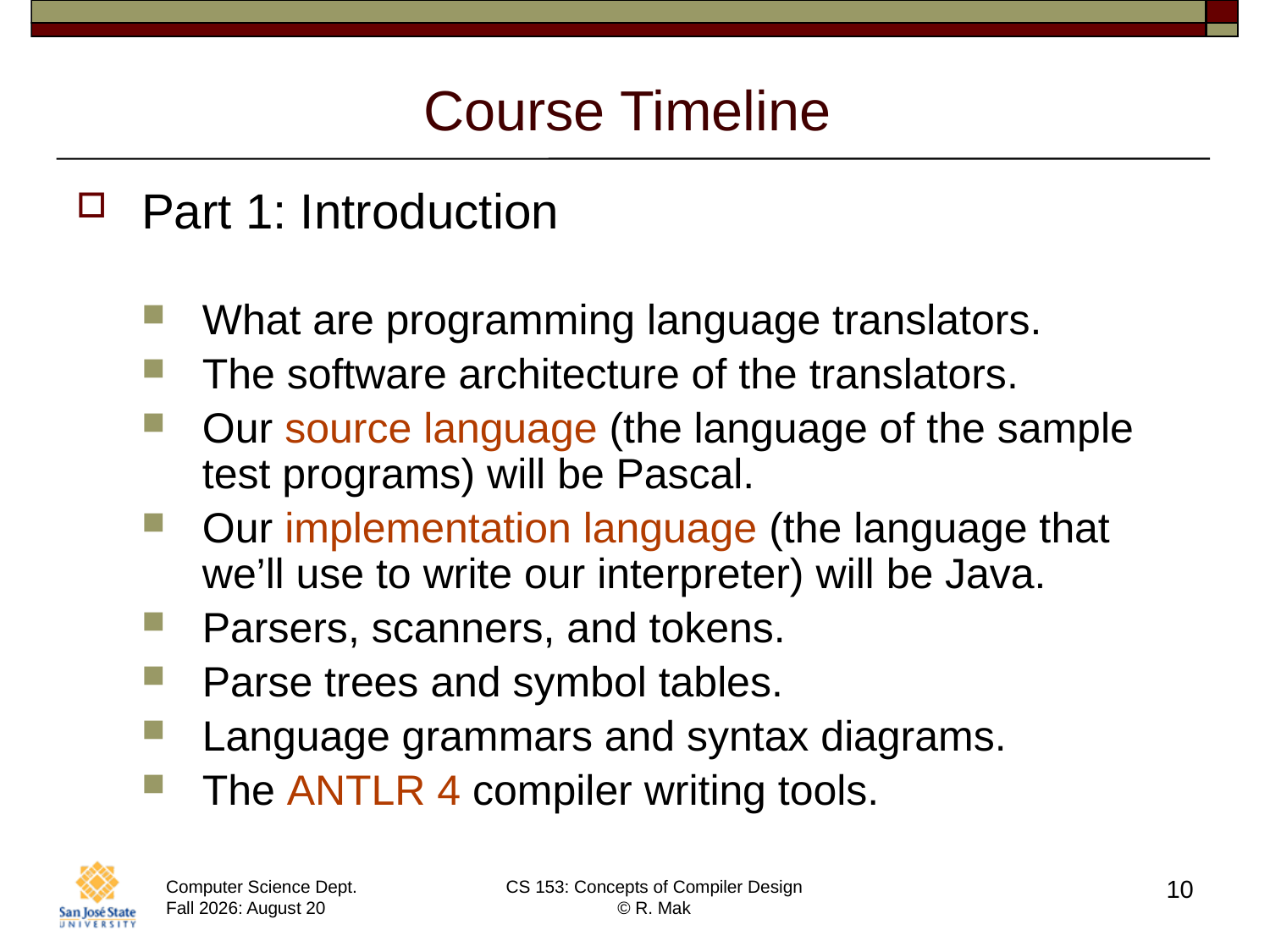

# Course Timeline
Part 1: Introduction

What are programming language translators.
The software architecture of the translators.
Our source language (the language of the sample test programs) will be Pascal.
Our implementation language (the language that we’ll use to write our interpreter) will be Java.
Parsers, scanners, and tokens.
Parse trees and symbol tables.
Language grammars and syntax diagrams.
The ANTLR 4 compiler writing tools.
10